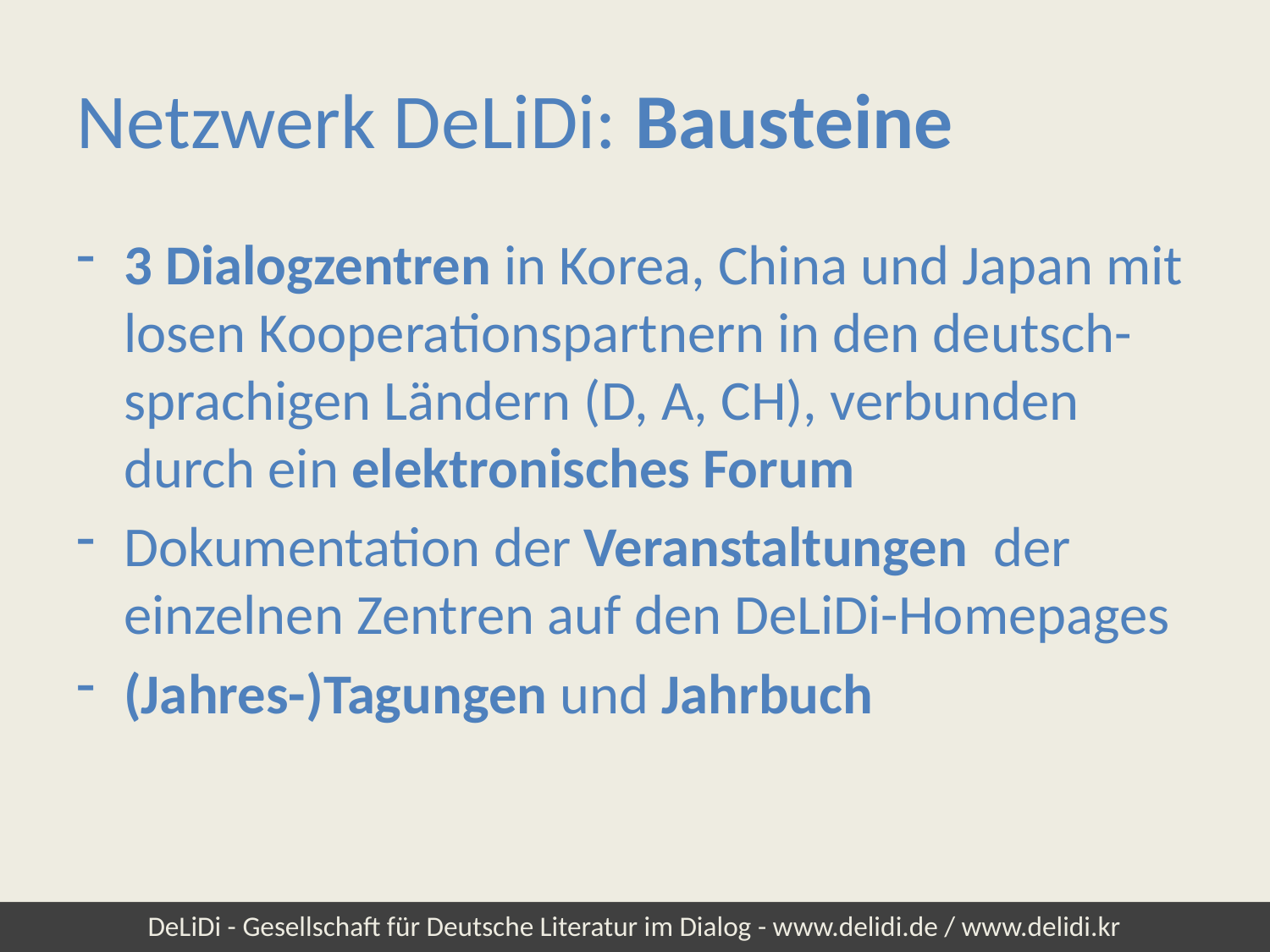

# Netzwerk DeLiDi: Bausteine
3 Dialogzentren in Korea, China und Japan mit losen Kooperationspartnern in den deutsch-sprachigen Ländern (D, A, CH), verbunden durch ein elektronisches Forum
Dokumentation der Veranstaltungen  der einzelnen Zentren auf den DeLiDi-Homepages
(Jahres-)Tagungen und Jahrbuch